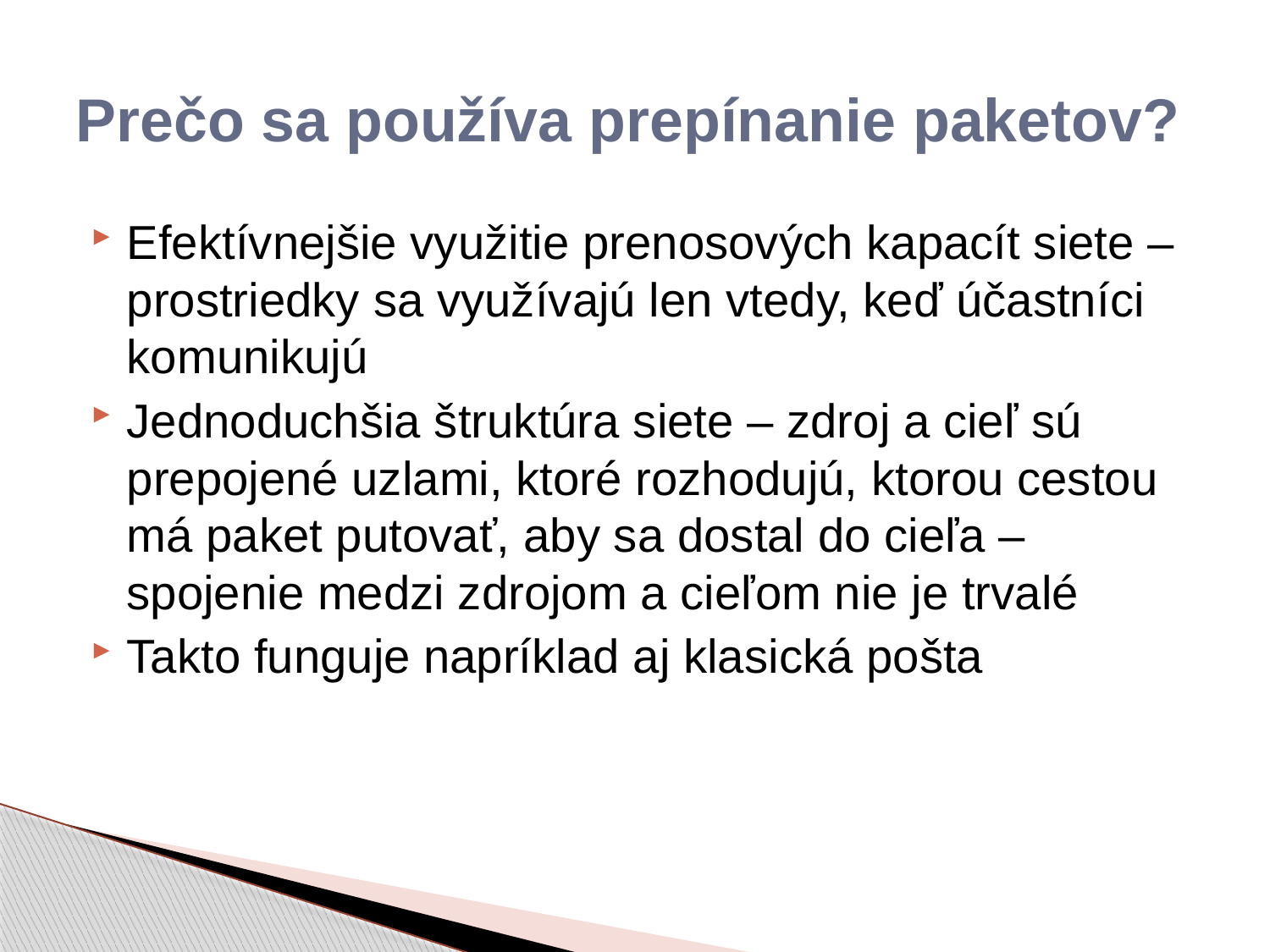

# Prečo sa používa prepínanie paketov?
Efektívnejšie využitie prenosových kapacít siete – prostriedky sa využívajú len vtedy, keď účastníci komunikujú
Jednoduchšia štruktúra siete – zdroj a cieľ sú prepojené uzlami, ktoré rozhodujú, ktorou cestou má paket putovať, aby sa dostal do cieľa – spojenie medzi zdrojom a cieľom nie je trvalé
Takto funguje napríklad aj klasická pošta